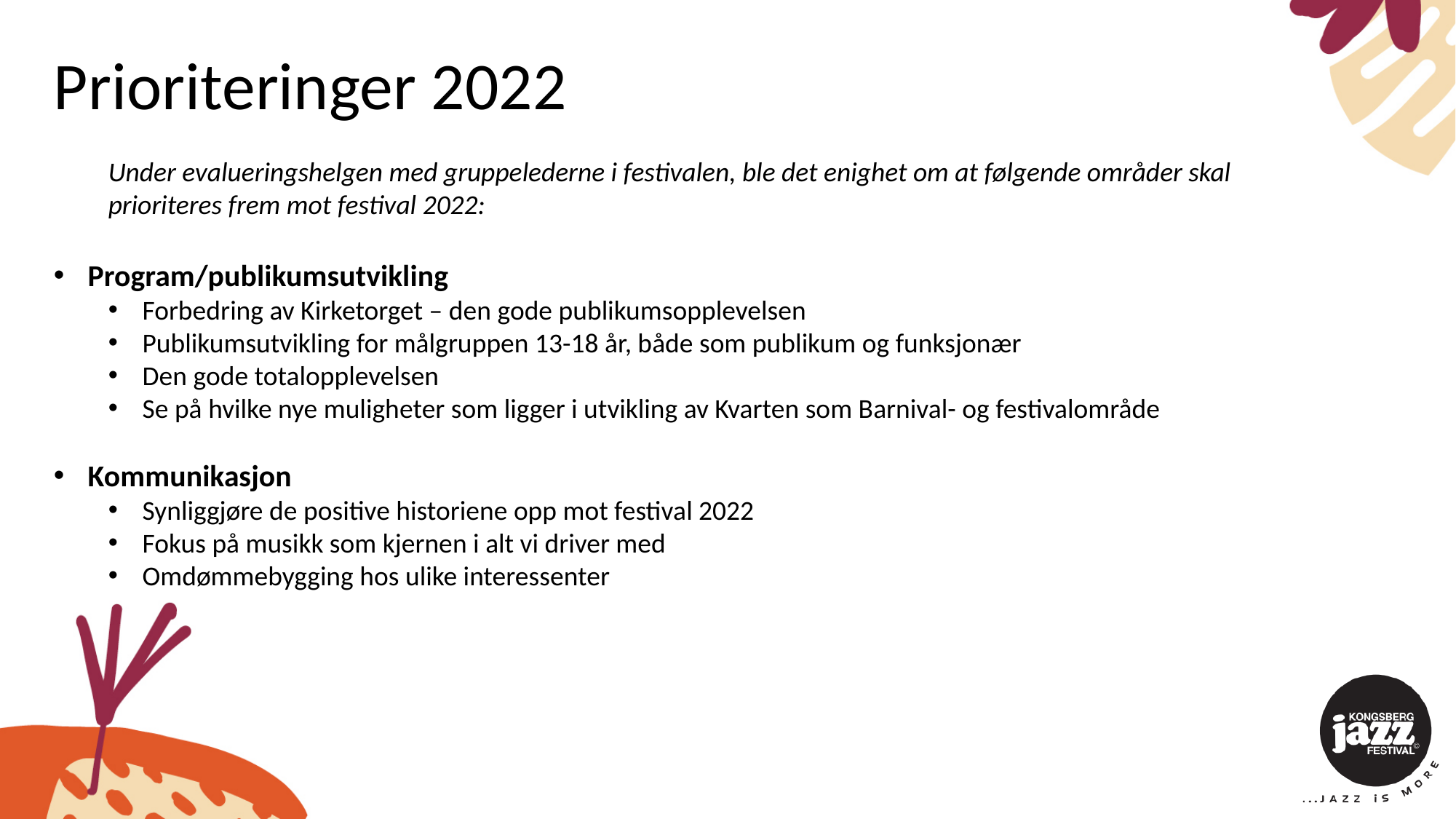

# Prioriteringer 2022
Under evalueringshelgen med gruppelederne i festivalen, ble det enighet om at følgende områder skal prioriteres frem mot festival 2022:

Program/publikumsutvikling
Forbedring av Kirketorget – den gode publikumsopplevelsen
Publikumsutvikling for målgruppen 13-18 år, både som publikum og funksjonær
Den gode totalopplevelsen
Se på hvilke nye muligheter som ligger i utvikling av Kvarten som Barnival- og festivalområde

Kommunikasjon
Synliggjøre de positive historiene opp mot festival 2022
Fokus på musikk som kjernen i alt vi driver med
Omdømmebygging hos ulike interessenter